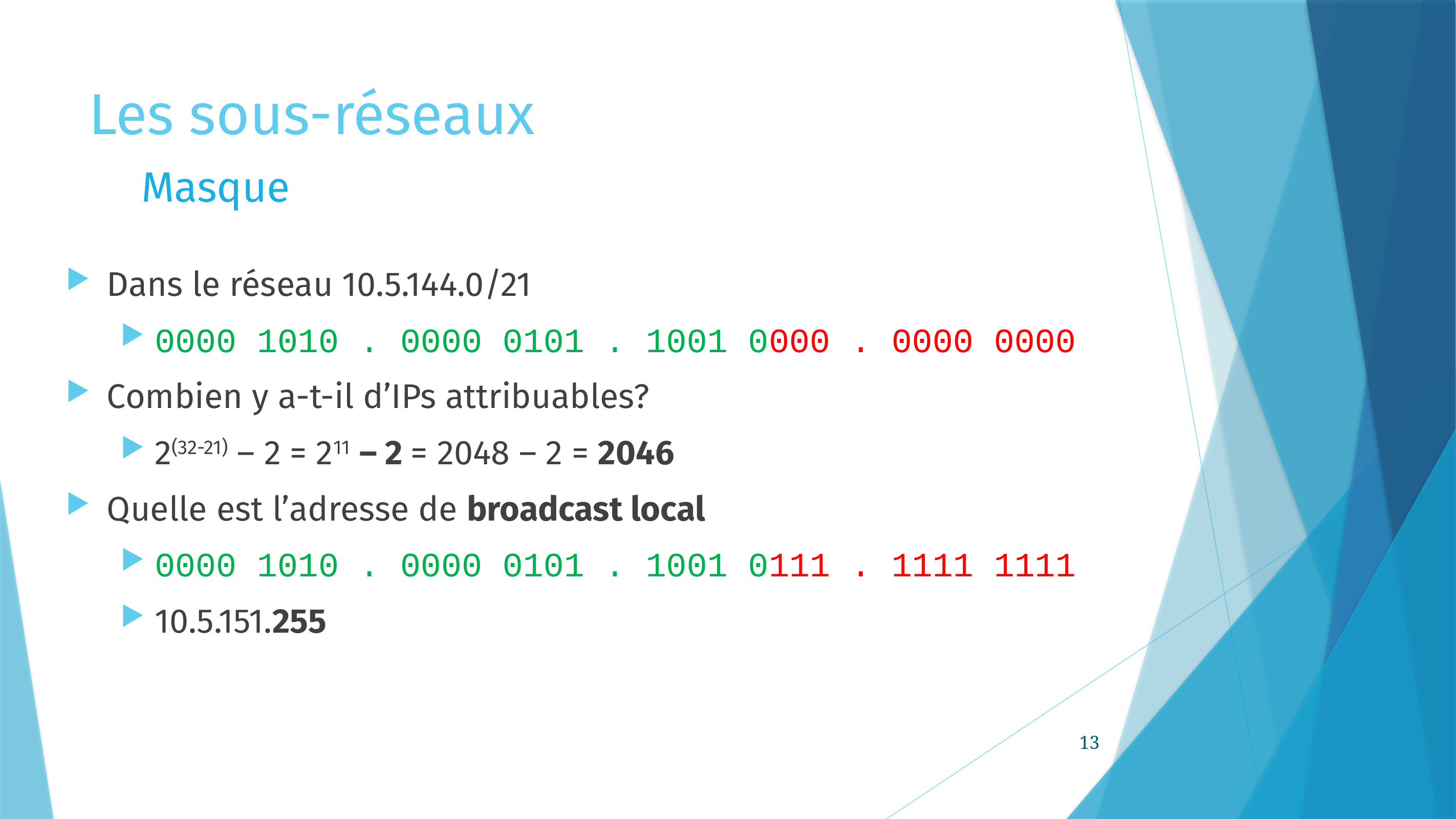

# Les sous-réseaux
Masque
Dans le réseau 10.5.144.0/21
0000 1010 . 0000 0101 . 1001 0000 . 0000 0000
Combien y a-t-il d’IPs attribuables?
2(32-21) – 2 = 211 – 2 = 2048 – 2 = 2046
Quelle est l’adresse de broadcast local
0000 1010 . 0000 0101 . 1001 0111 . 1111 1111
10.5.151.255
13